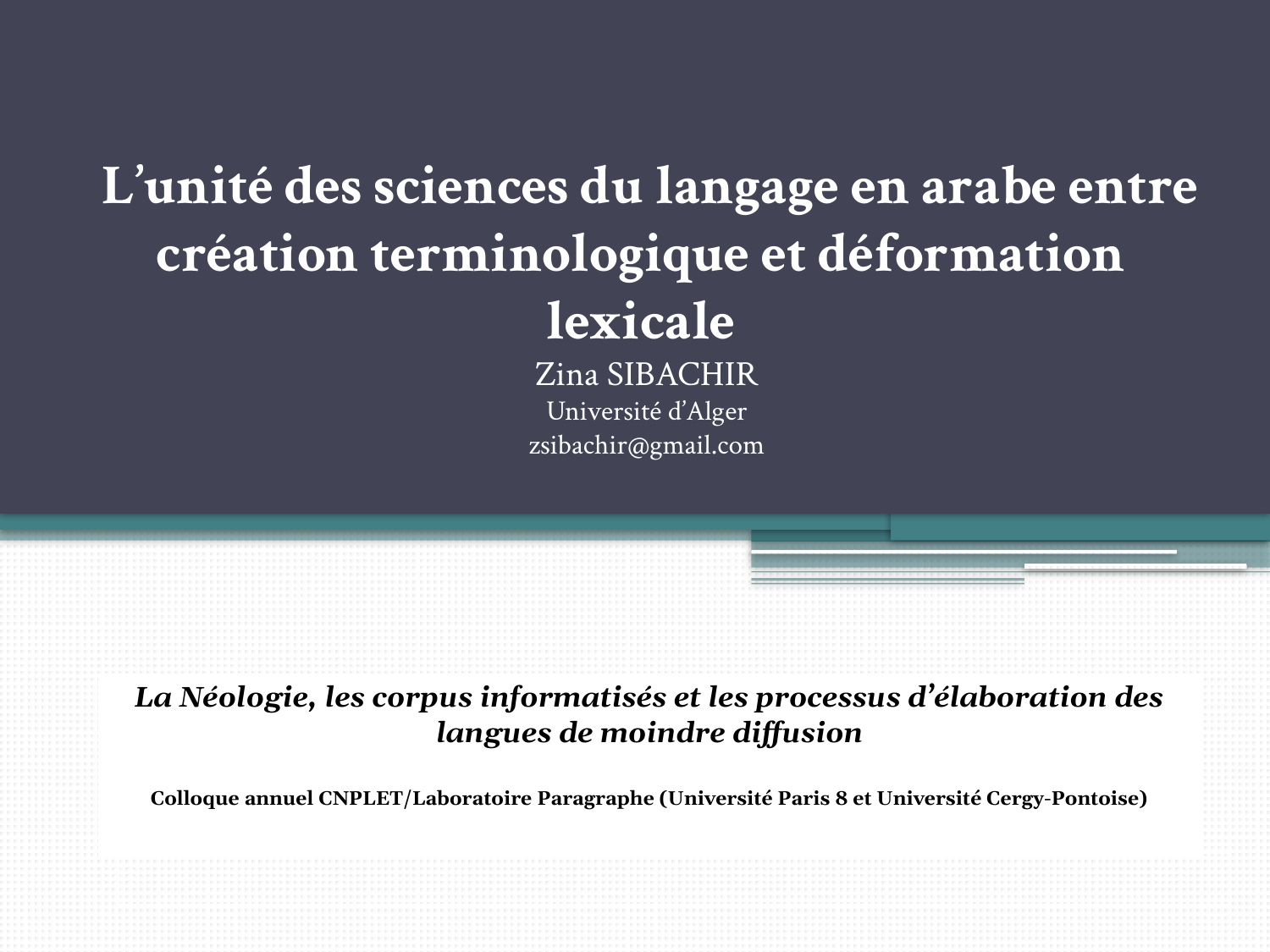

# L’unité des sciences du langage en arabe entre création terminologique et déformation  lexicale Zina SIBACHIR Université d’Alger zsibachir@gmail.com
| La Néologie, les corpus informatisés et les processus d’élaboration des langues de moindre diffusion Colloque annuel CNPLET/Laboratoire Paragraphe (Université Paris 8 et Université Cergy-Pontoise) |
| --- |
|  |
| --- |